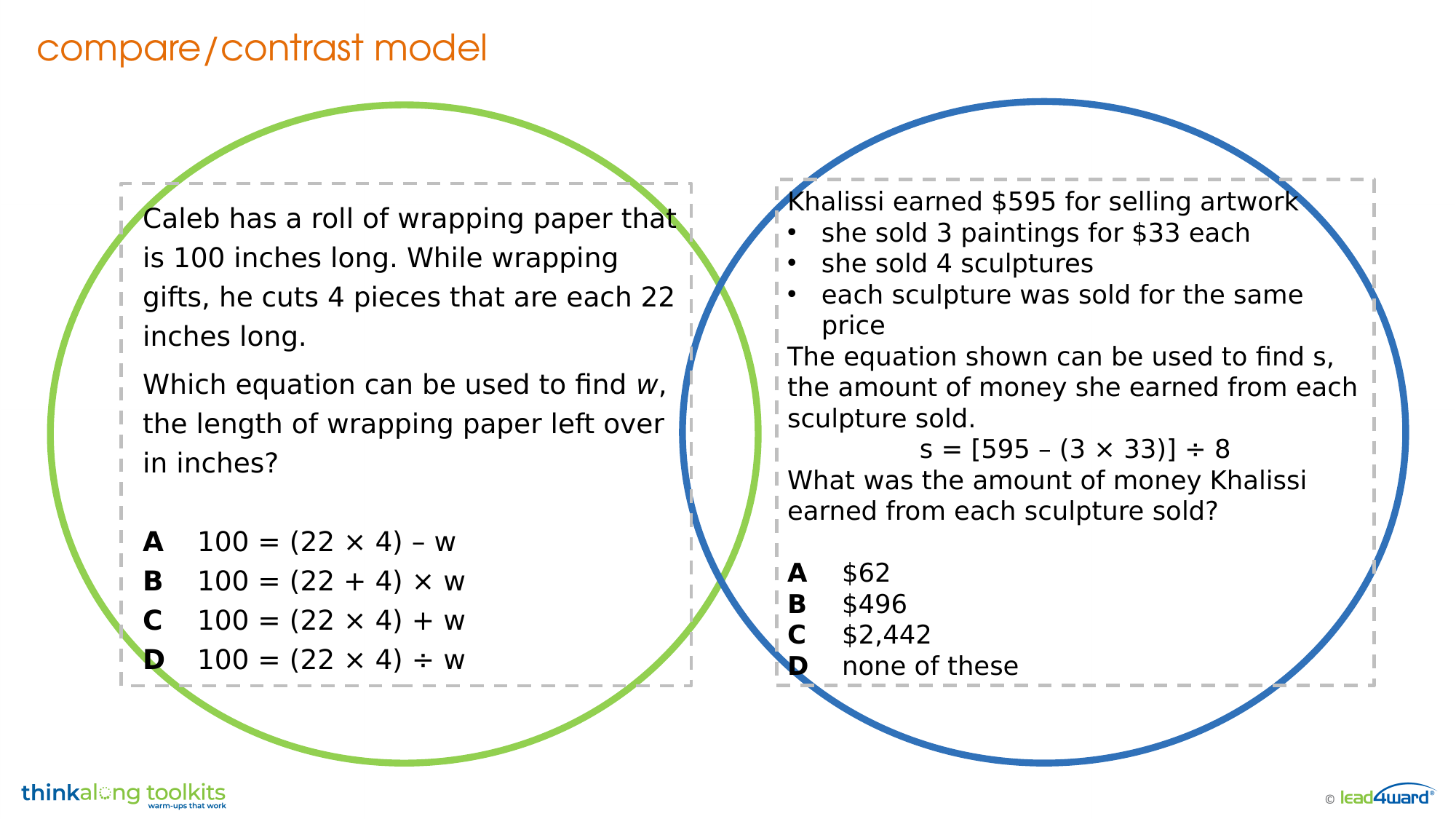

compare/contrast model

Khalissi earned $595 for selling artwork
she sold 3 paintings for $33 each
she sold 4 sculptures
each sculpture was sold for the same price
The equation shown can be used to find s, the amount of money she earned from each sculpture sold.
s = [595 – (3 × 33)] ÷ 8
What was the amount of money Khalissi earned from each sculpture sold?

A	$62
B	$496
C	$2,442
D	none of these
Caleb has a roll of wrapping paper that is 100 inches long. While wrapping gifts, he cuts 4 pieces that are each 22 inches long.
Which equation can be used to find w, the length of wrapping paper left over in inches?

A	100 = (22 × 4) – w
B	100 = (22 + 4) × w
C	100 = (22 × 4) + w
D	100 = (22 × 4) ÷ w